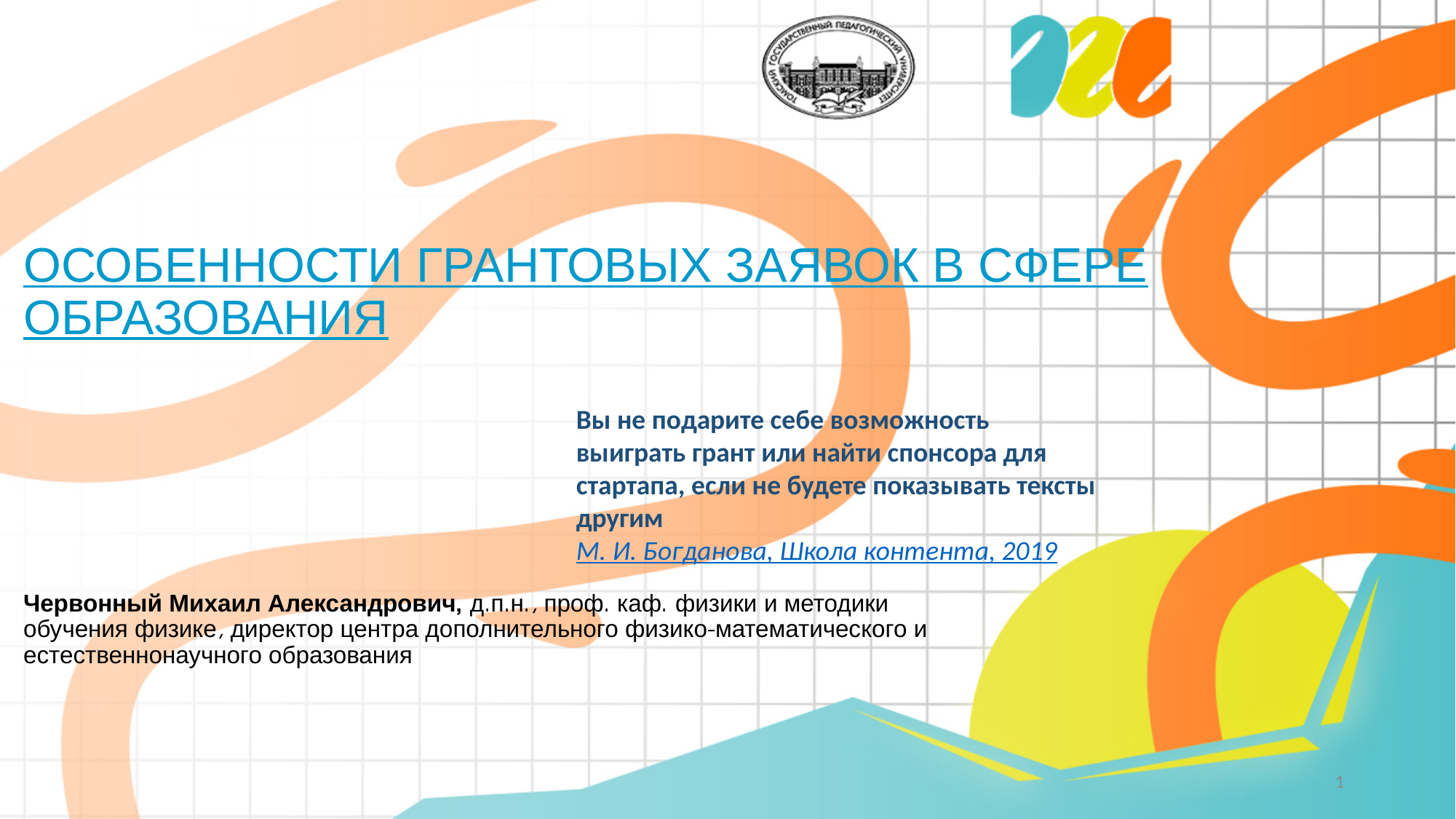

# ОСОБЕННОСТИ ГРАНТОВЫХ ЗАЯВОК В СФЕРЕ ОБРАЗОВАНИЯ
Вы не подарите себе возможность выиграть грант или найти спонсора для стартапа, если не будете показывать тексты другим
М. И. Богданова, Школа контента, 2019
Червонный Михаил Александрович, д.п.н., проф. каф. физики и методики обучения физике, директор центра дополнительного физико-математического и естественнонаучного образования
1